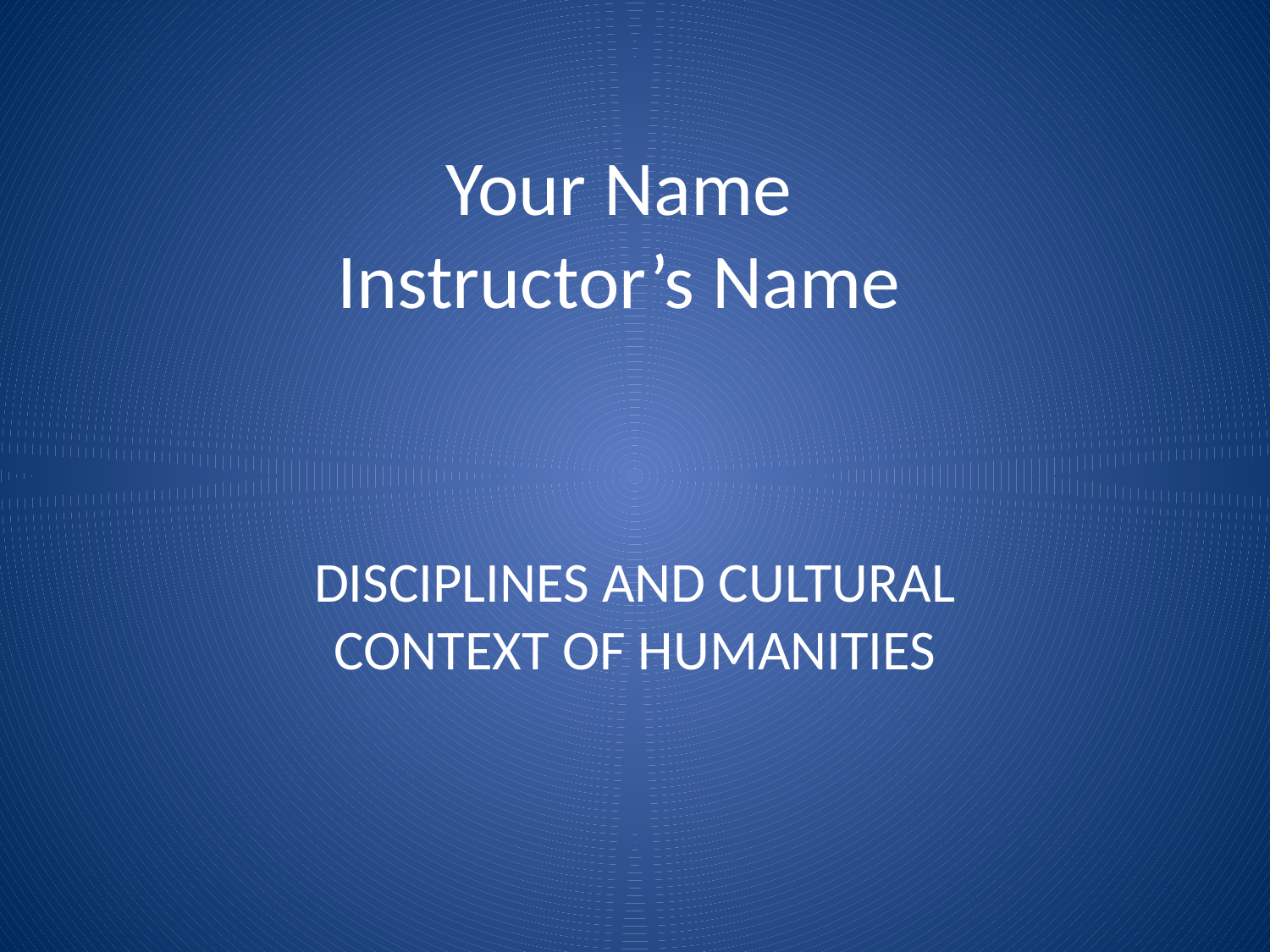

# Your Name Instructor’s Name
DISCIPLINES AND CULTURAL CONTEXT OF HUMANITIES